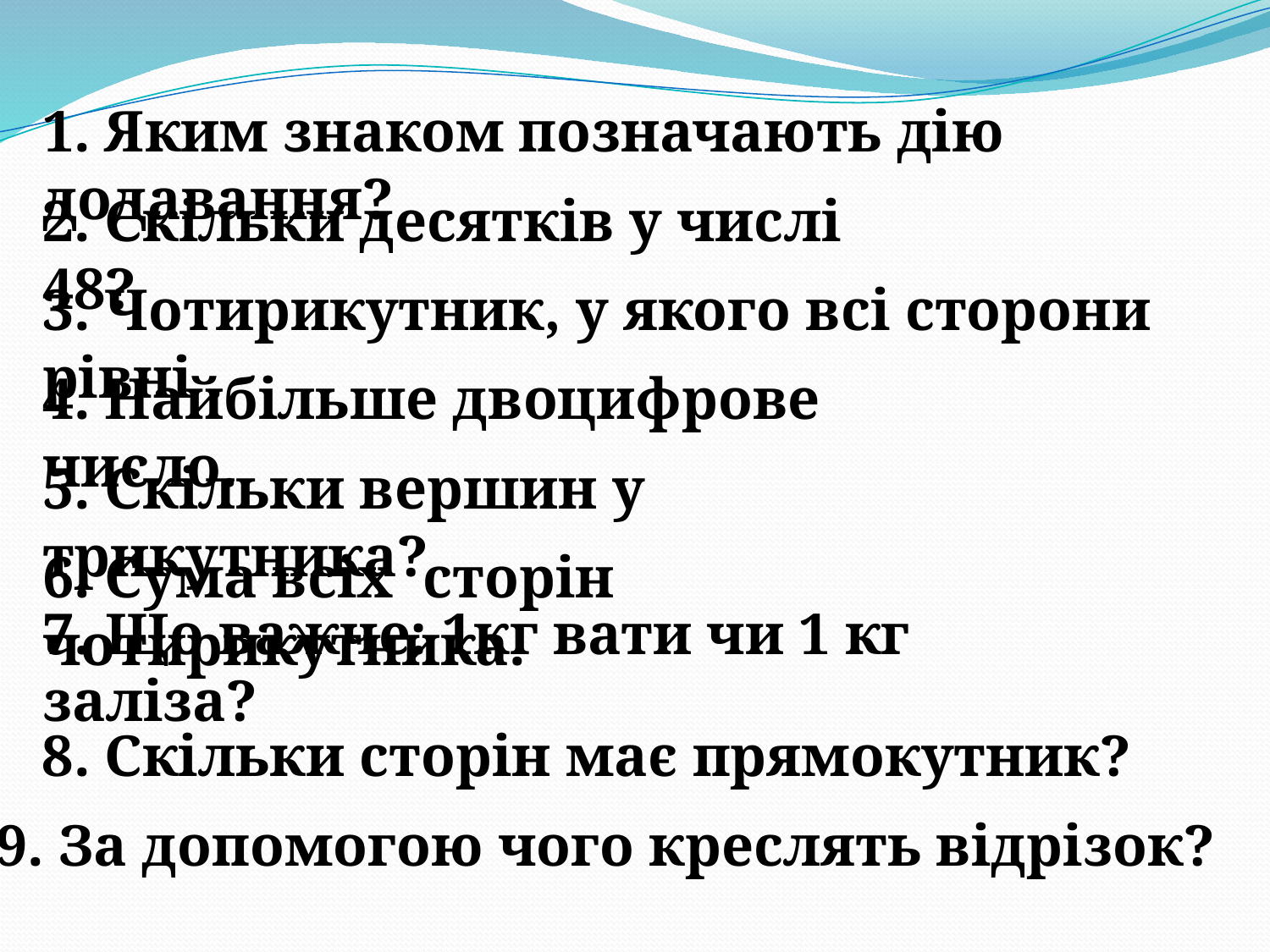

1. Яким знаком позначають дію додавання?
2. Скільки десятків у числі 48?
3. Чотирикутник, у якого всі сторони рівні .
4. Найбільше двоцифрове число.
5. Скільки вершин у трикутника?
6. Сума всіх  сторін чотирикутника.
7. Що важче: 1кг вати чи 1 кг заліза?
8. Скільки сторін має прямокутник?
9. За допомогою чого креслять відрізок?